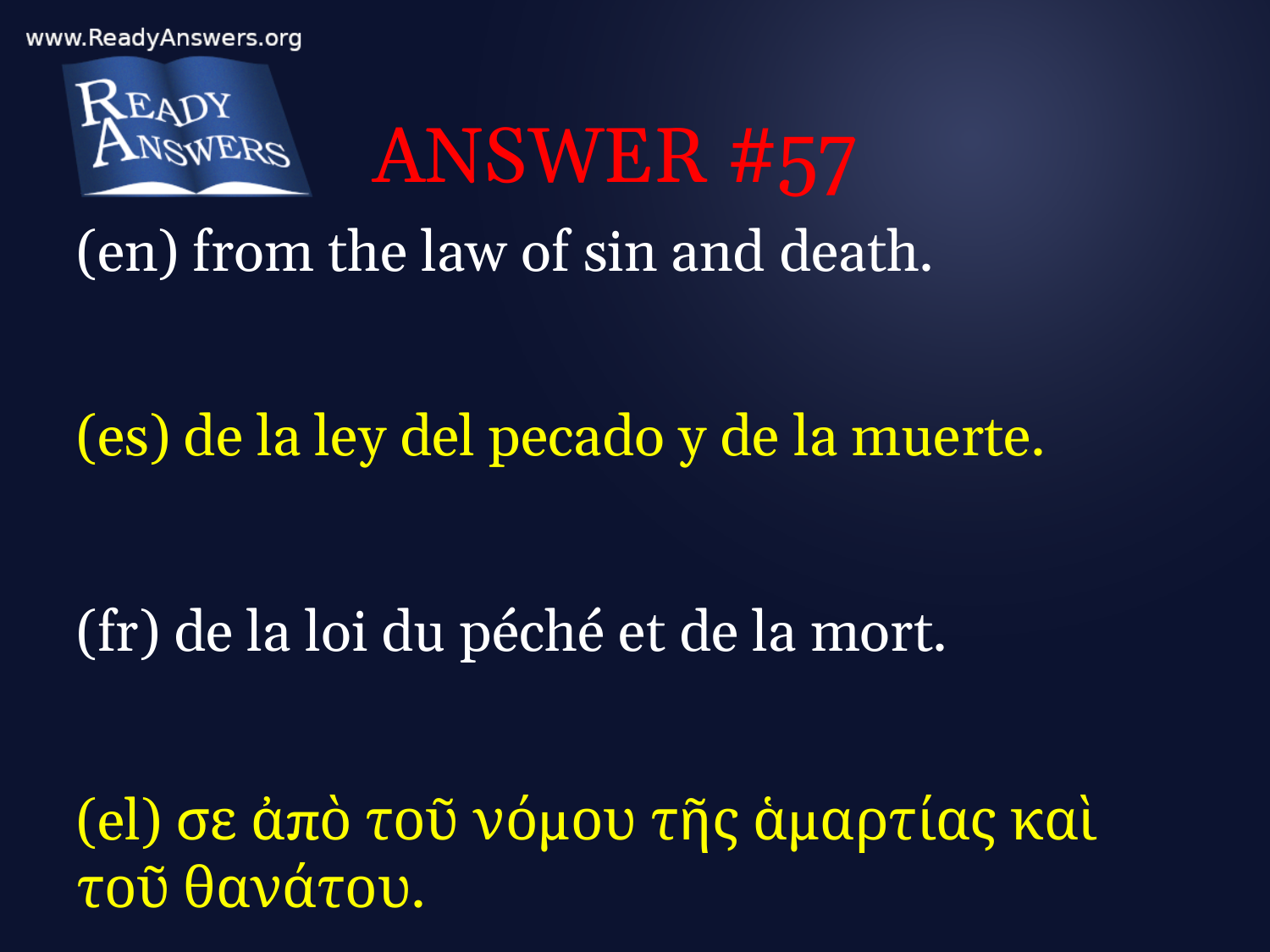

# ANSWER #57
(en) from the law of sin and death.
(es) de la ley del pecado y de la muerte.
(fr) de la loi du péché et de la mort.
(el) σε ἀπὸ τοῦ νόμου τῆς ἁμαρτίας καὶ τοῦ θανάτου.